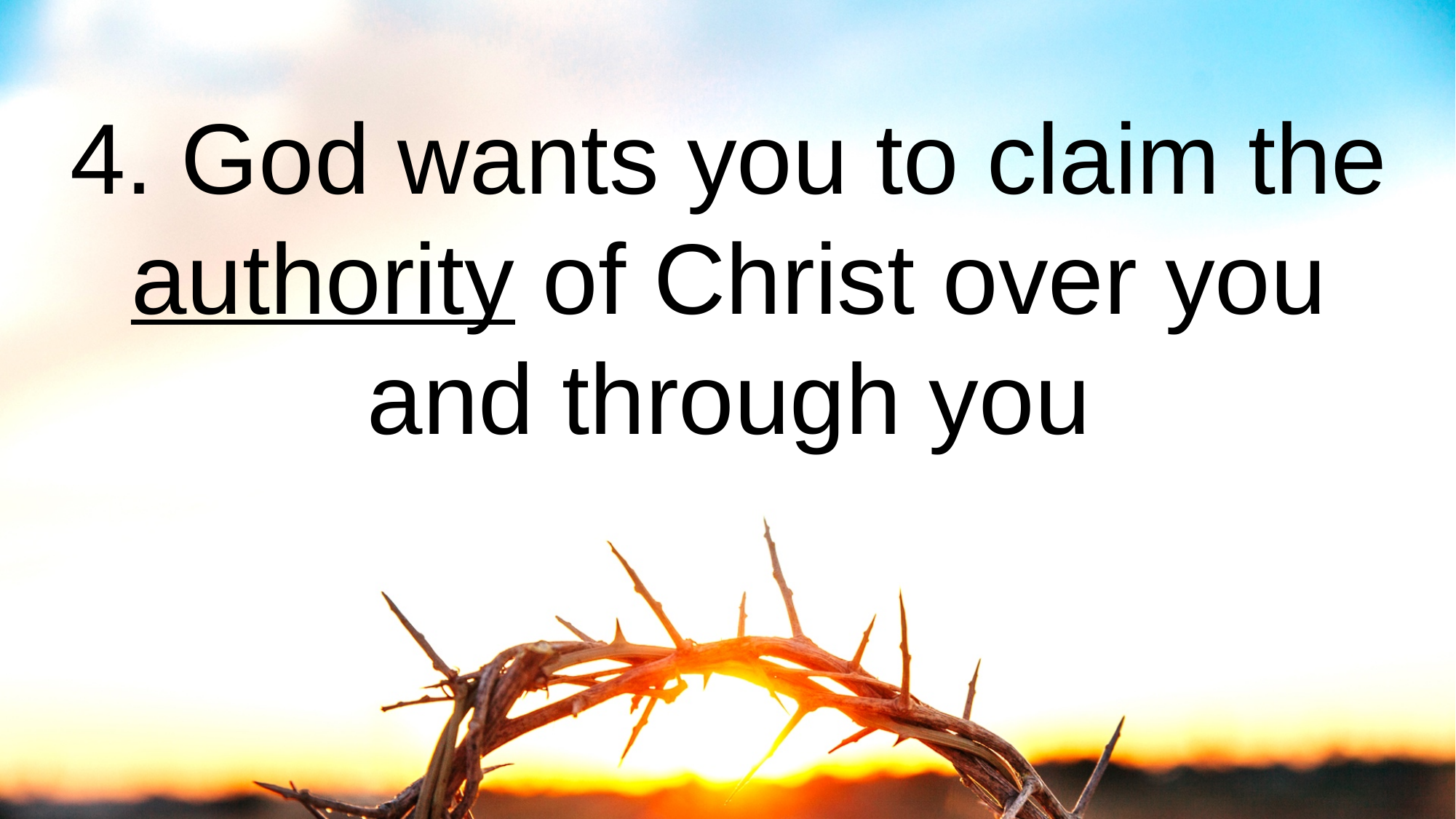

# 4. God wants you to claim the authority of Christ over you and through you